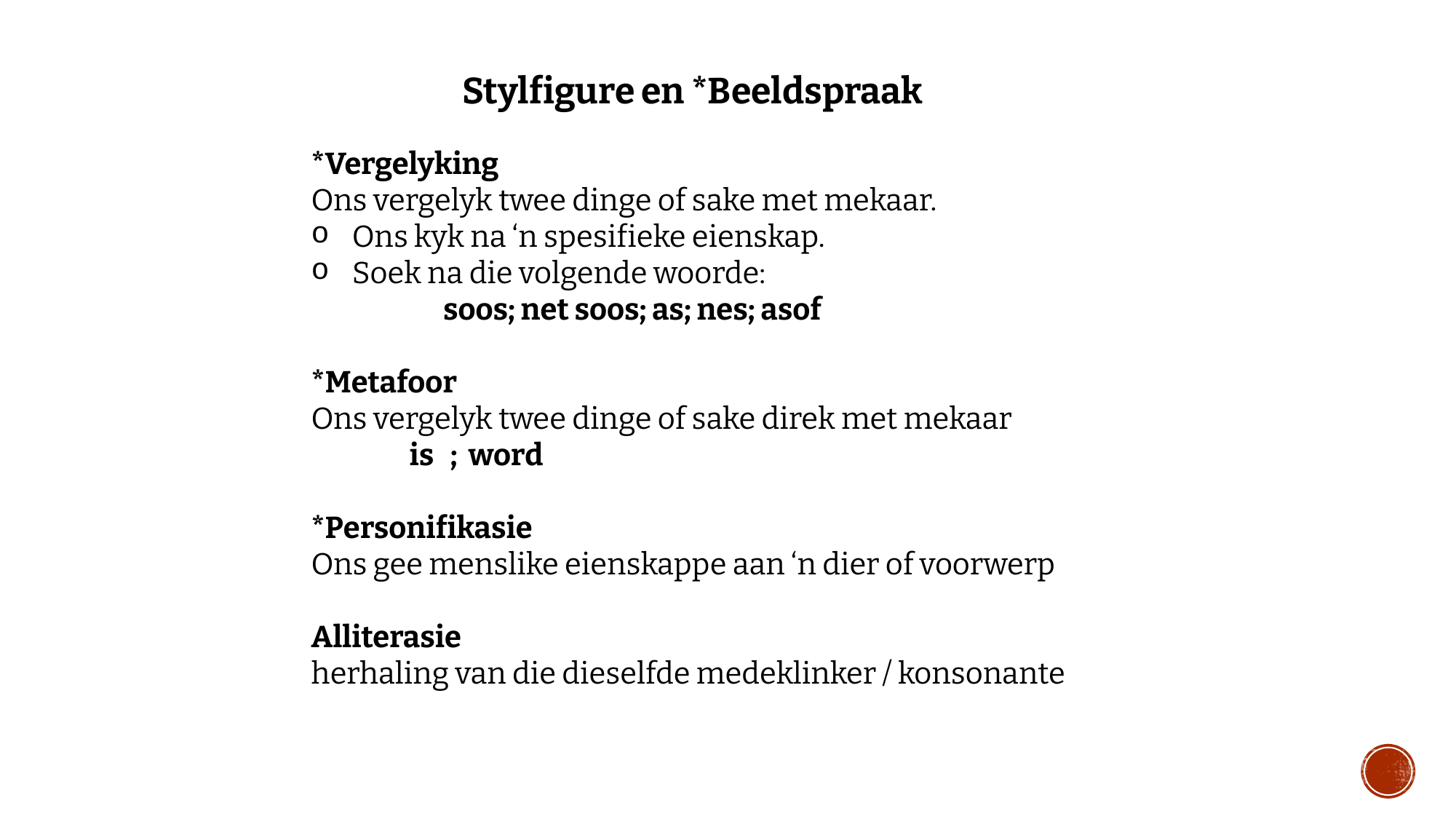

Stylfigure en *Beeldspraak

*Vergelyking
Ons vergelyk twee dinge of sake met mekaar.
Ons kyk na ‘n spesifieke eienskap.
Soek na die volgende woorde:
                      soos; net soos; as; nes; asof

*Metafoor
Ons vergelyk twee dinge of sake direk met mekaar
                  is   ;  word

*Personifikasie
Ons gee menslike eienskappe aan ‘n dier of voorwerp

Alliterasie
herhaling van die dieselfde medeklinker / konsonante